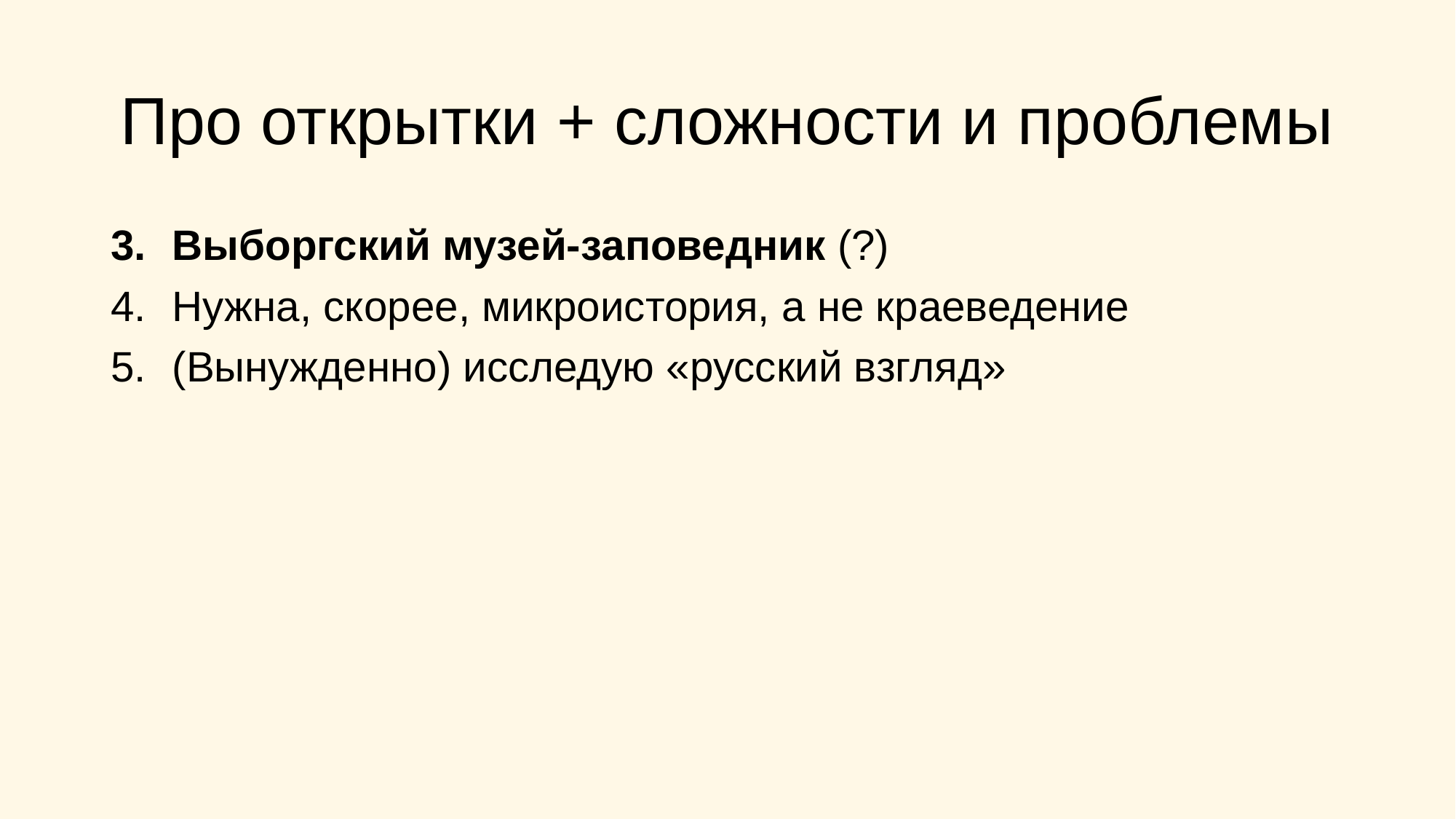

# Про открытки + сложности и проблемы
Выборгский музей-заповедник (?)
Нужна, скорее, микроистория, а не краеведение
(Вынужденно) исследую «русский взгляд»